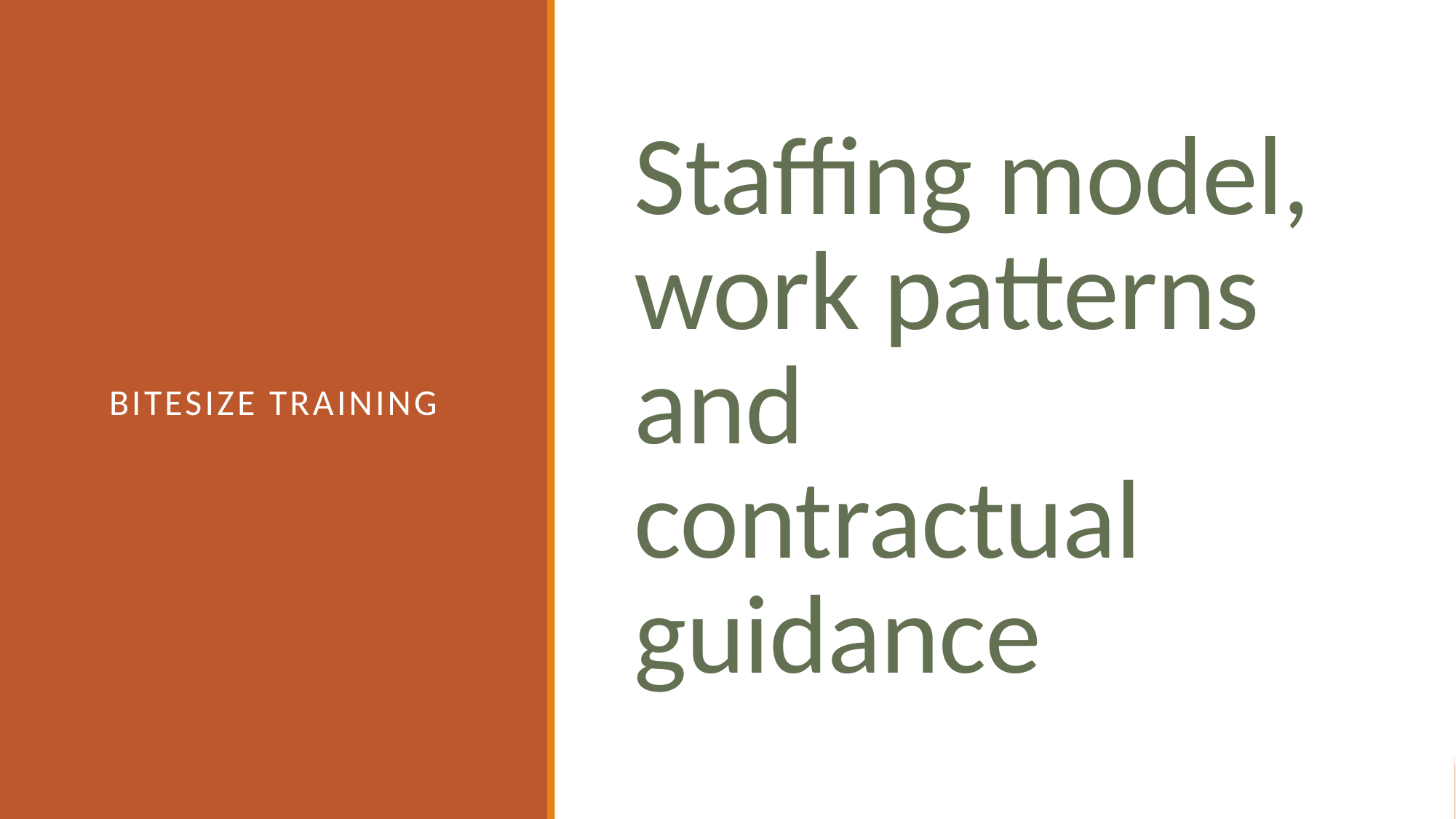

# Staffing model, work patterns and contractual guidance
Bitesize Training